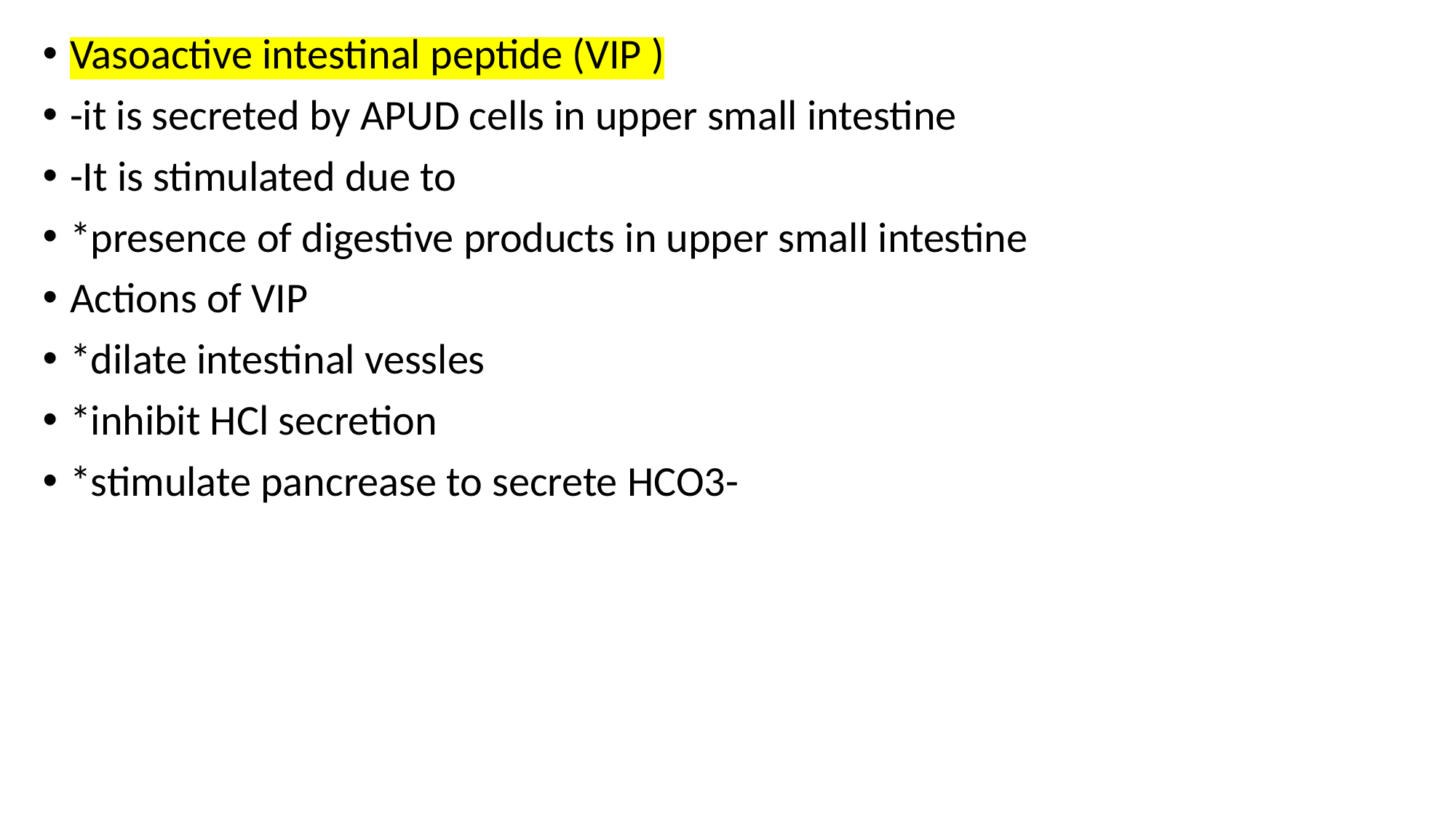

Vasoactive intestinal peptide (VIP )
-it is secreted by APUD cells in upper small intestine
-It is stimulated due to
*presence of digestive products in upper small intestine
Actions of VIP
*dilate intestinal vessles
*inhibit HCl secretion
*stimulate pancrease to secrete HCO3-

#